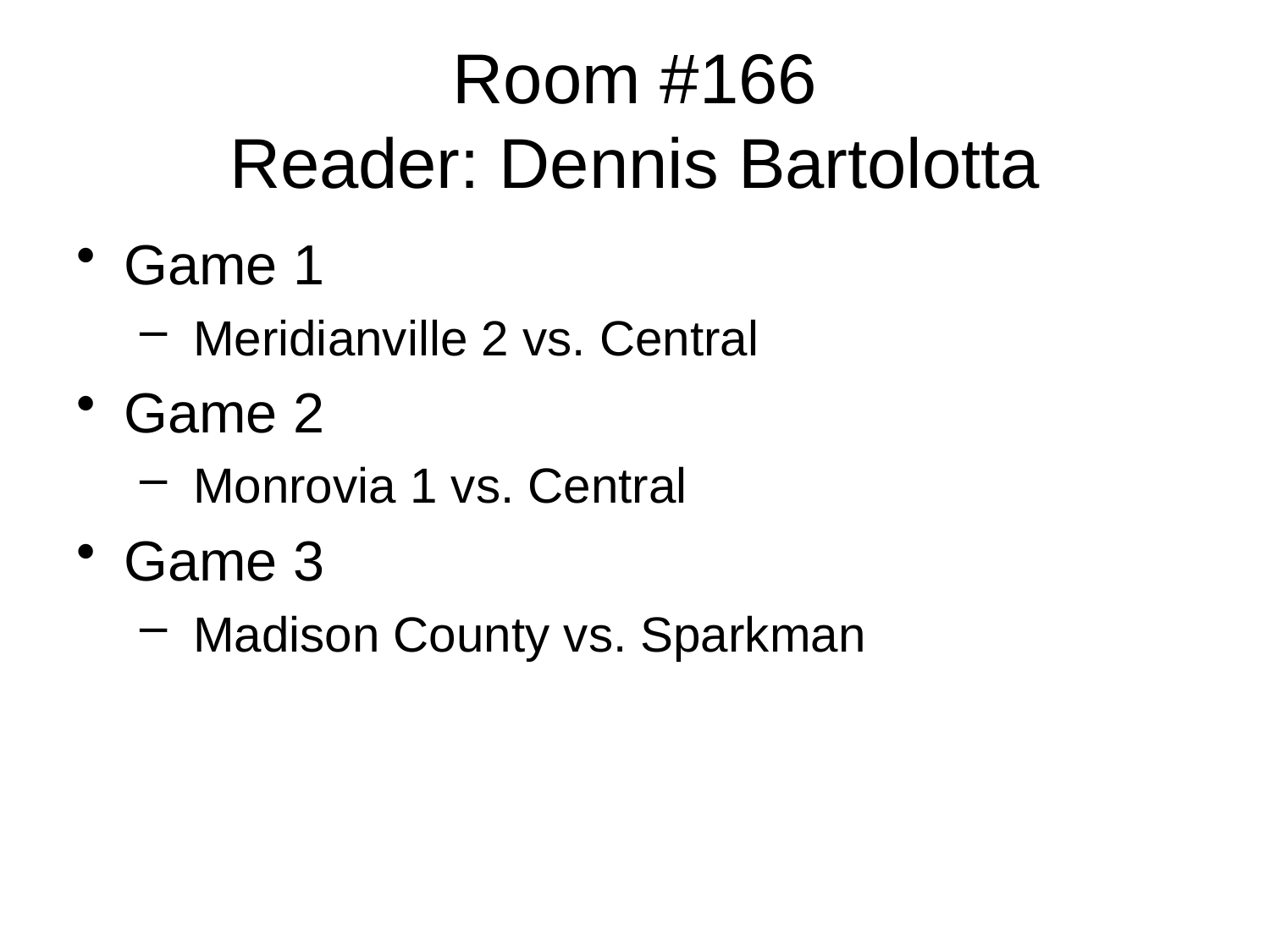

# Room #166 Reader: Dennis Bartolotta
Game 1
 Meridianville 2 vs. Central
Game 2
 Monrovia 1 vs. Central
Game 3
 Madison County vs. Sparkman